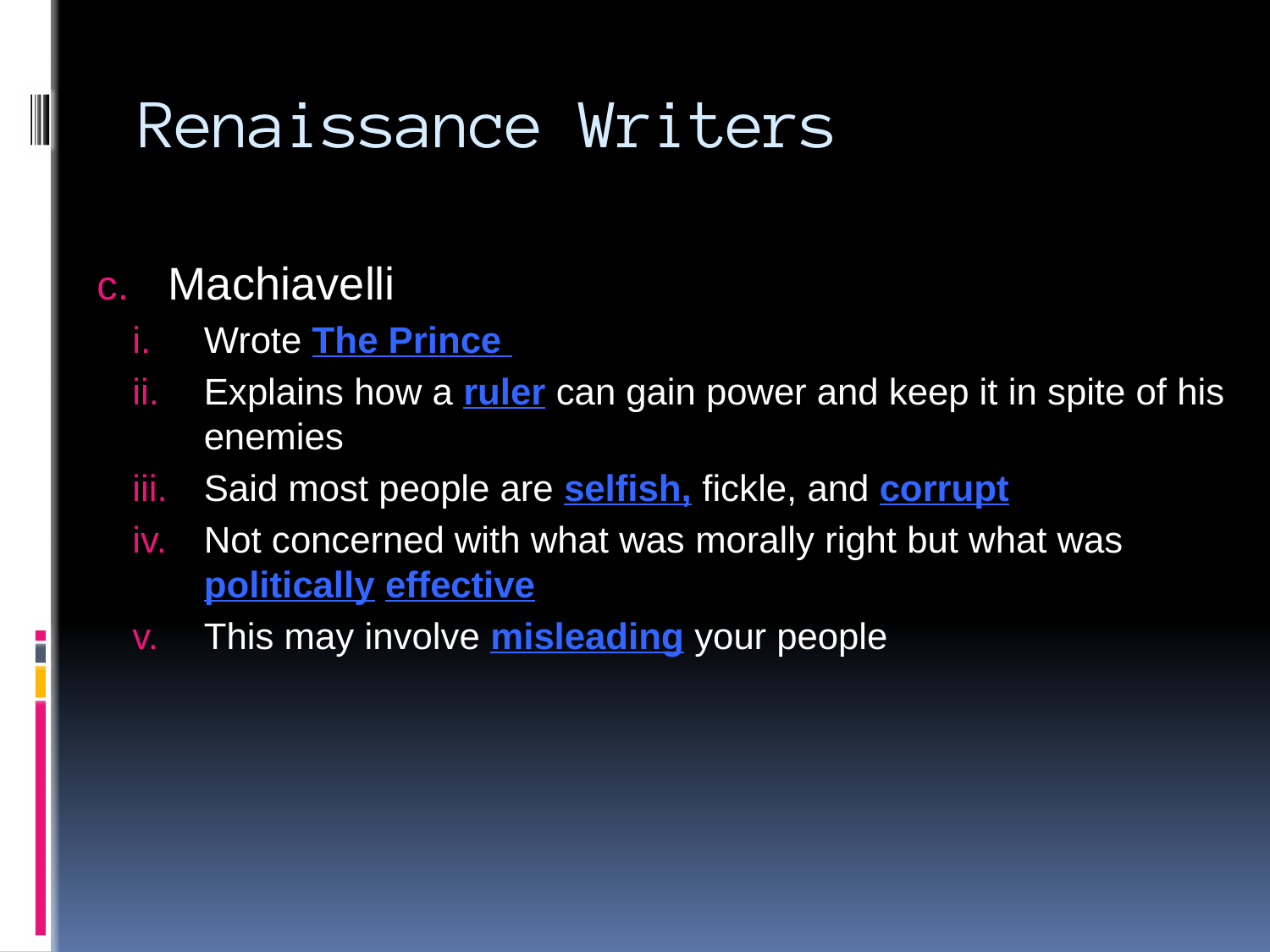

# Renaissance Writers
Machiavelli
Wrote The Prince
Explains how a ruler can gain power and keep it in spite of his enemies
Said most people are selfish, fickle, and corrupt
Not concerned with what was morally right but what was politically effective
This may involve misleading your people